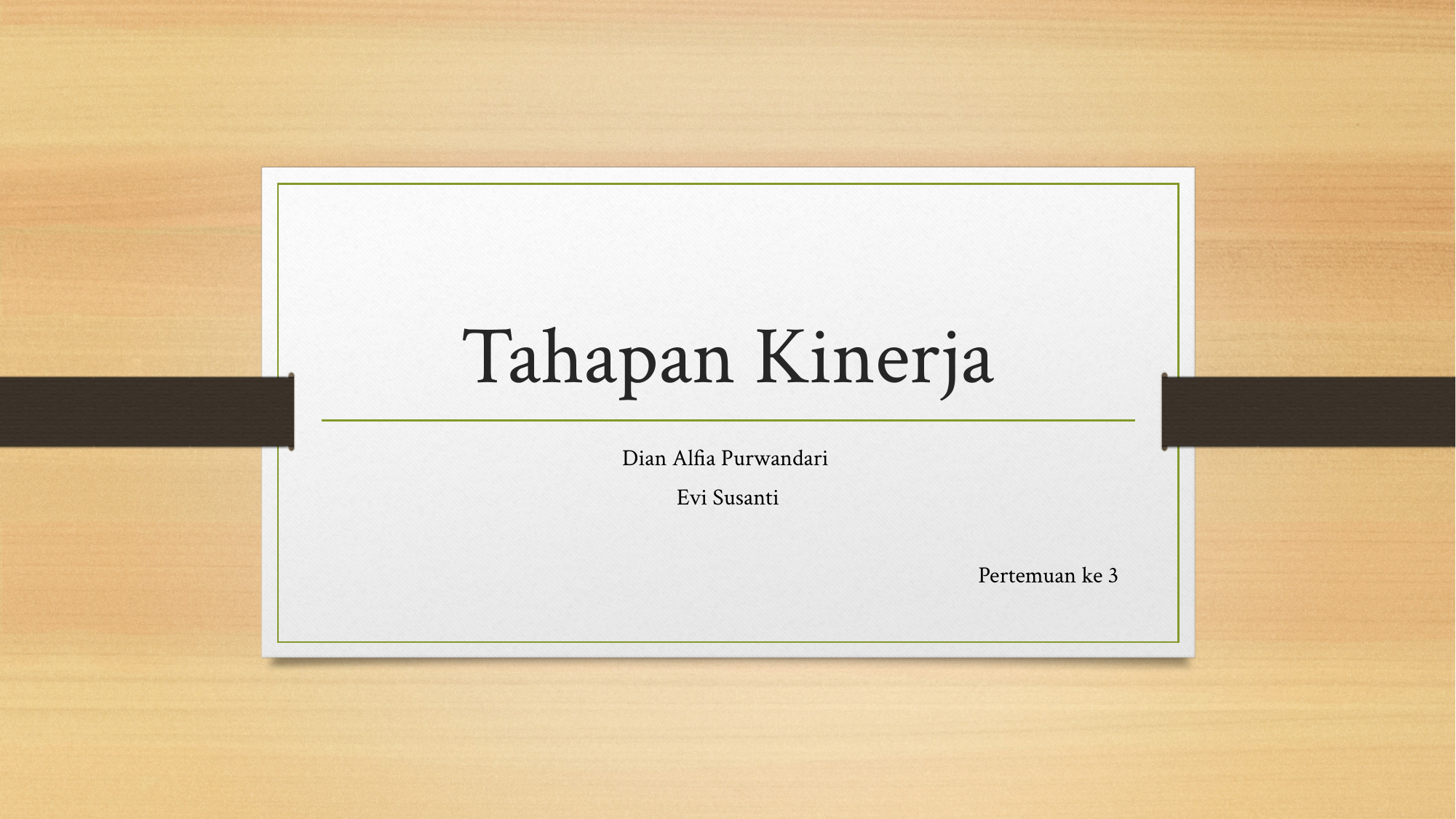

# Tahapan Kinerja
Dian Alfia Purwandari
Evi Susanti

Pertemuan ke 3